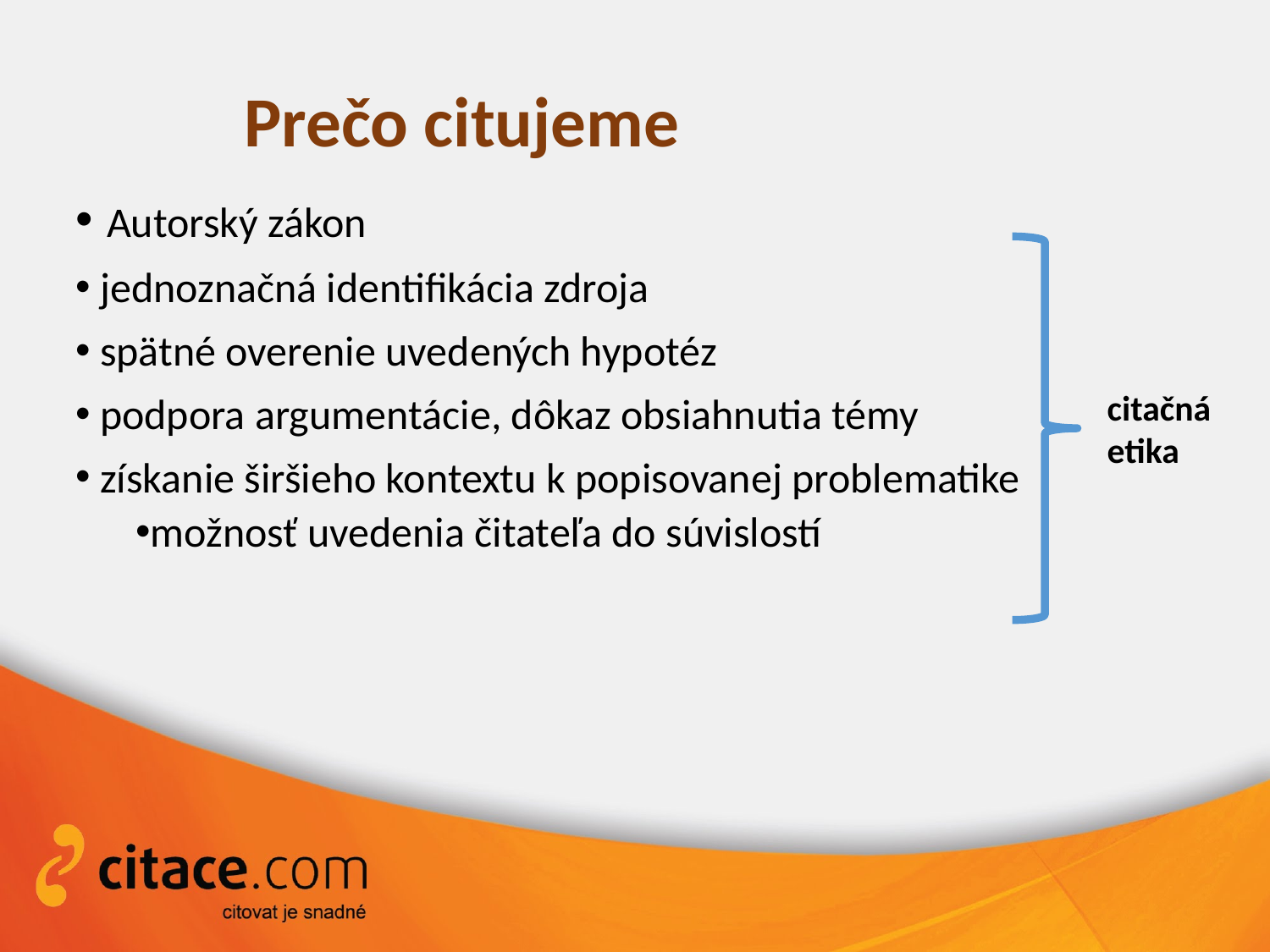

Prečo citujeme
 Autorský zákon
 jednoznačná identifikácia zdroja
 spätné overenie uvedených hypotéz
 podpora argumentácie, dôkaz obsiahnutia témy
 získanie širšieho kontextu k popisovanej problematike
možnosť uvedenia čitateľa do súvislostí

citačná etika